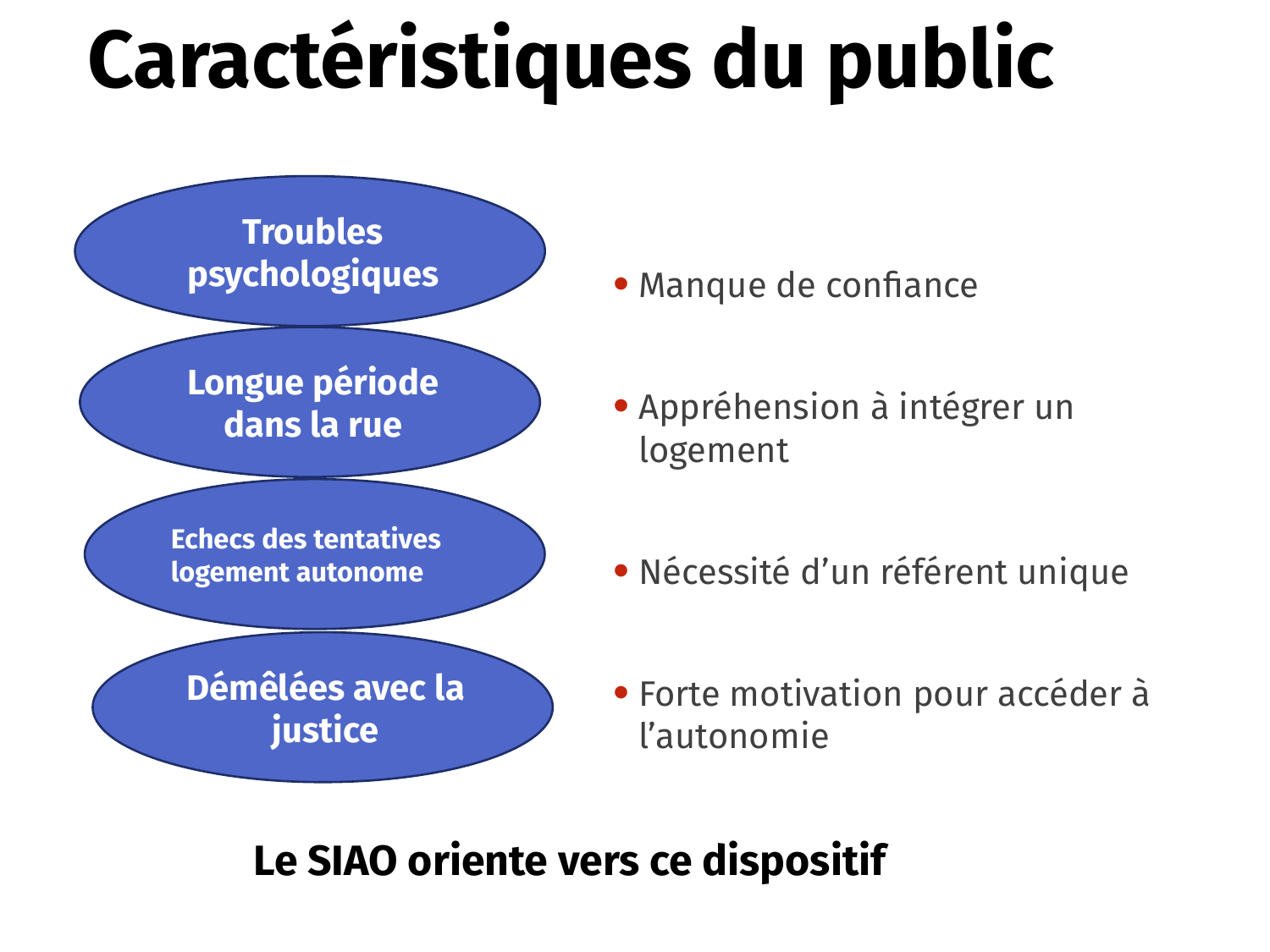

# Caractéristiques du public
Troubles psychologiques

Manque de confiance

Appréhension à intégrer un logement

Nécessité d’un référent unique

Forte motivation pour accéder à l’autonomie

Longue période dans la rue
Echecs des tentatives logement autonome
Démêlées avec la justice
 Le SIAO oriente vers ce dispositif